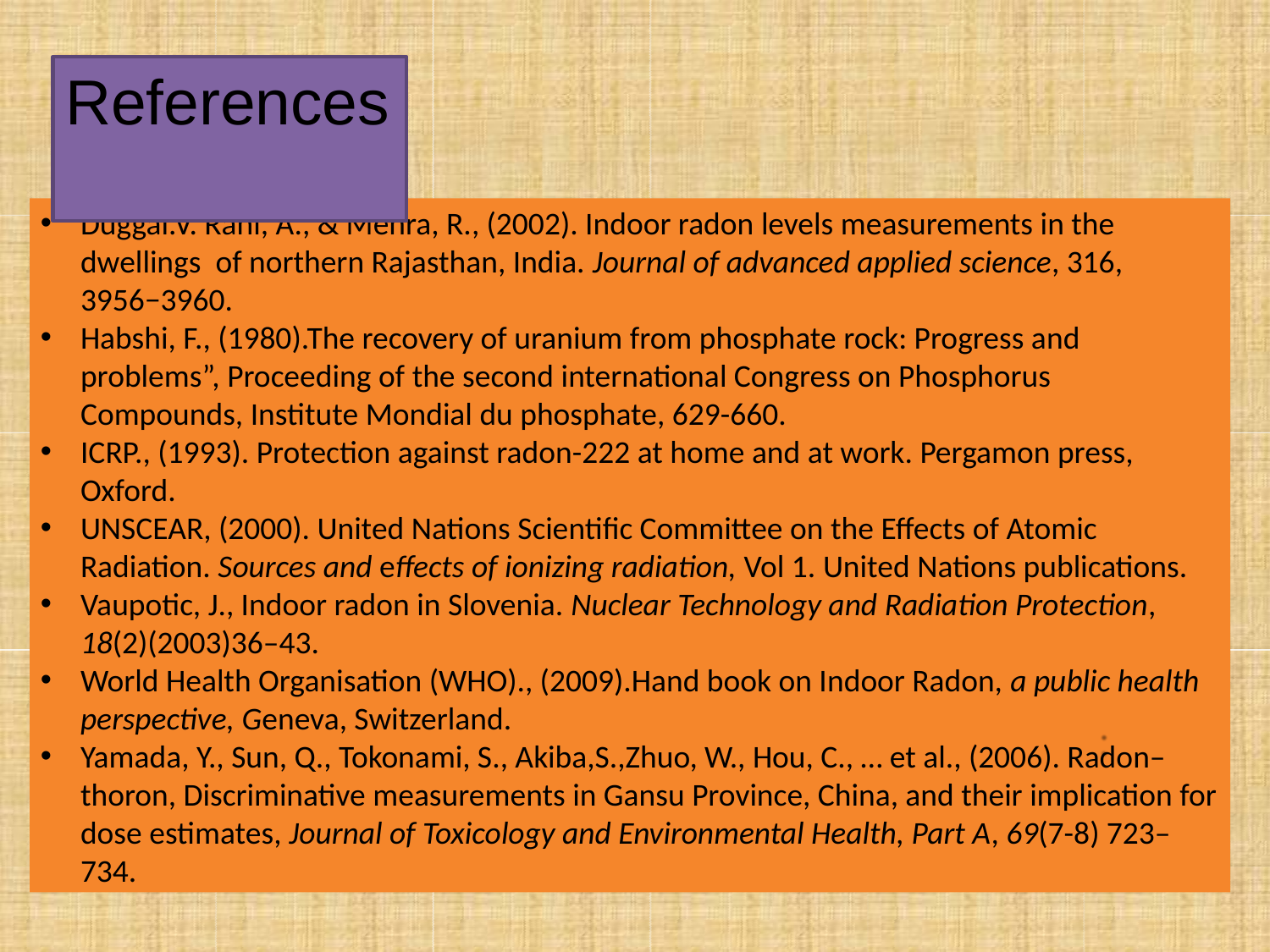

# References

Duggal.V. Rani, A., & Mehra, R., (2002). Indoor radon levels measurements in the dwellings  of northern Rajasthan, India. Journal of advanced applied science, 316, 3956−3960.
Habshi, F., (1980).The recovery of uranium from phosphate rock: Progress and problems”, Proceeding of the second international Congress on Phosphorus Compounds, Institute Mondial du phosphate, 629-660.
ICRP., (1993). Protection against radon-222 at home and at work. Pergamon press, Oxford.
UNSCEAR, (2000). United Nations Scientific Committee on the Effects of Atomic Radiation. Sources and effects of ionizing radiation, Vol 1. United Nations publications.
Vaupotic, J., Indoor radon in Slovenia. Nuclear Technology and Radiation Protection, 18(2)(2003)36–43.
World Health Organisation (WHO)., (2009).Hand book on Indoor Radon, a public health perspective, Geneva, Switzerland.
Yamada, Y., Sun, Q., Tokonami, S., Akiba,S.,Zhuo, W., Hou, C., … et al., (2006). Radon–thoron, Discriminative measurements in Gansu Province, China, and their implication for dose estimates, Journal of Toxicology and Environmental Health, Part A, 69(7-8) 723–734.